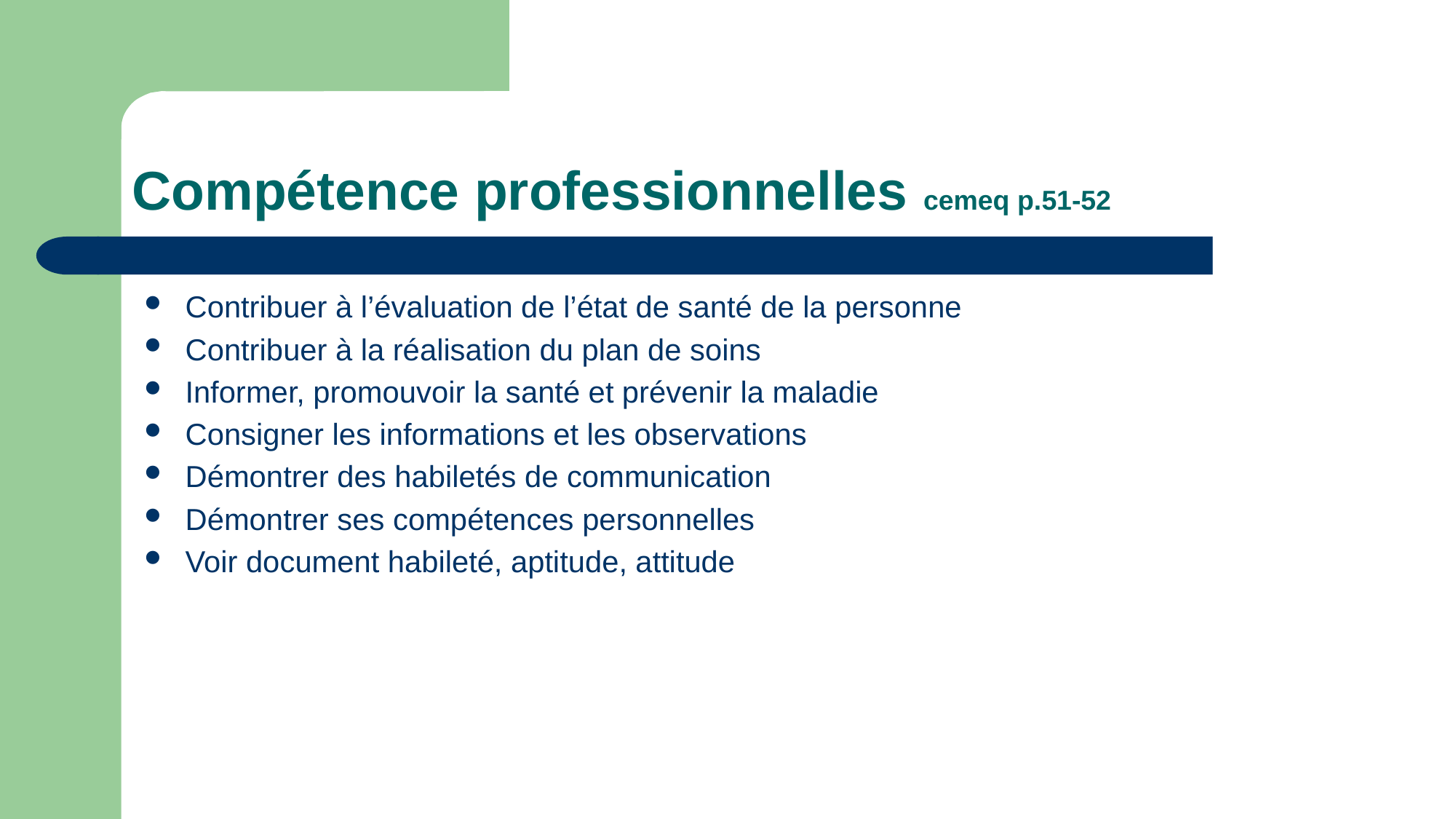

# Compétence professionnelles cemeq p.51-52
Contribuer à l’évaluation de l’état de santé de la personne
Contribuer à la réalisation du plan de soins
Informer, promouvoir la santé et prévenir la maladie
Consigner les informations et les observations
Démontrer des habiletés de communication
Démontrer ses compétences personnelles
Voir document habileté, aptitude, attitude